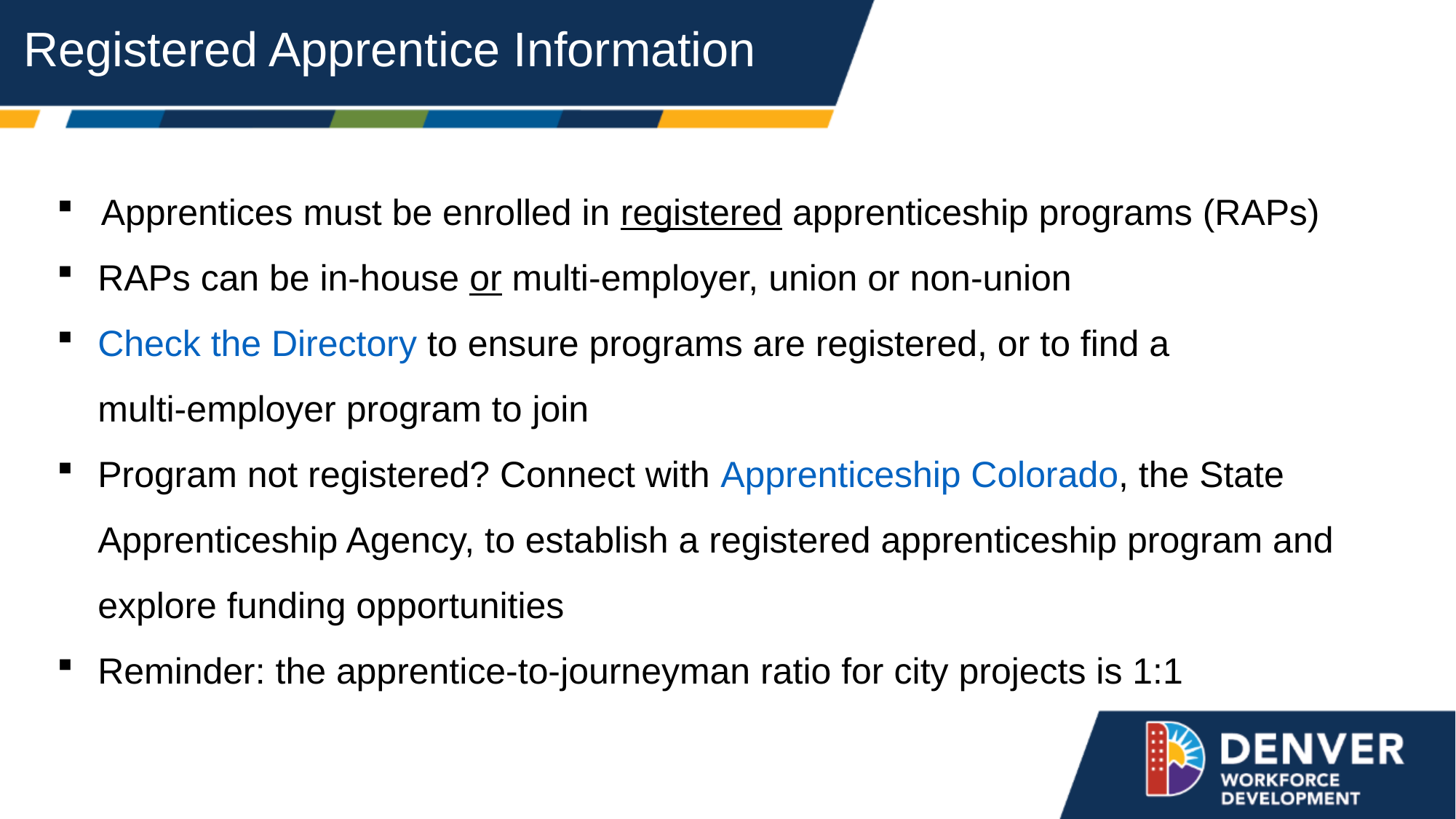

Registered Apprentice Information
 Apprentices must be enrolled in registered apprenticeship programs (RAPs)
RAPs can be in-house or multi-employer, union or non-union
Check the Directory to ensure programs are registered, or to find a
multi-employer program to join
Program not registered? Connect with Apprenticeship Colorado, the State Apprenticeship Agency, to establish a registered apprenticeship program and explore funding opportunities
Reminder: the apprentice-to-journeyman ratio for city projects is 1:1